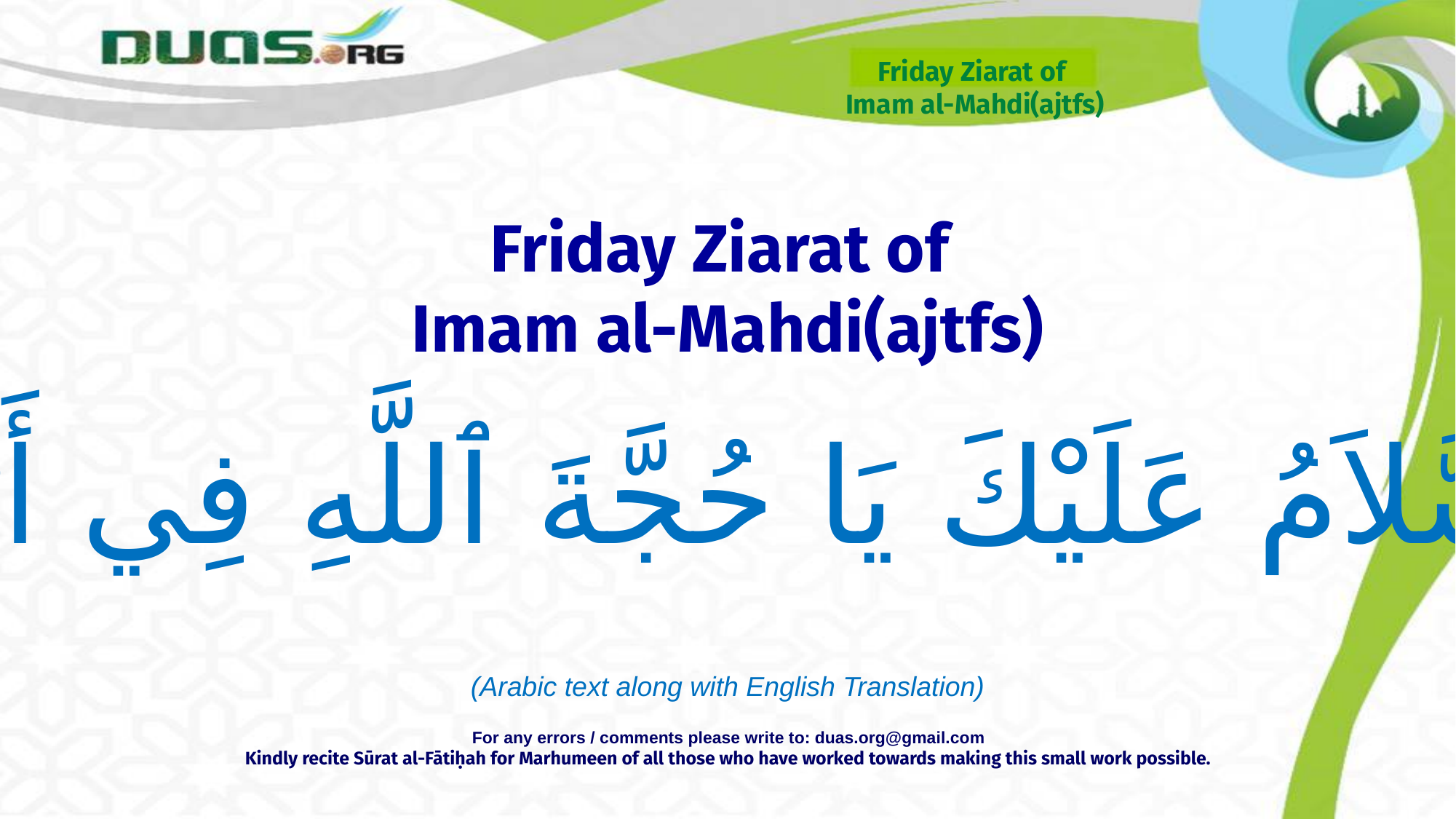

Friday Ziarat of
Imam al-Mahdi(ajtfs)
Friday Ziarat of
Imam al-Mahdi(ajtfs)
اَلسَّلاَمُ عَلَيْكَ يَا حُجَّةَ ٱللَّهِ فِي أَرْضِهِ
(Arabic text along with English Translation)

For any errors / comments please write to: duas.org@gmail.com
Kindly recite Sūrat al-Fātiḥah for Marhumeen of all those who have worked towards making this small work possible.